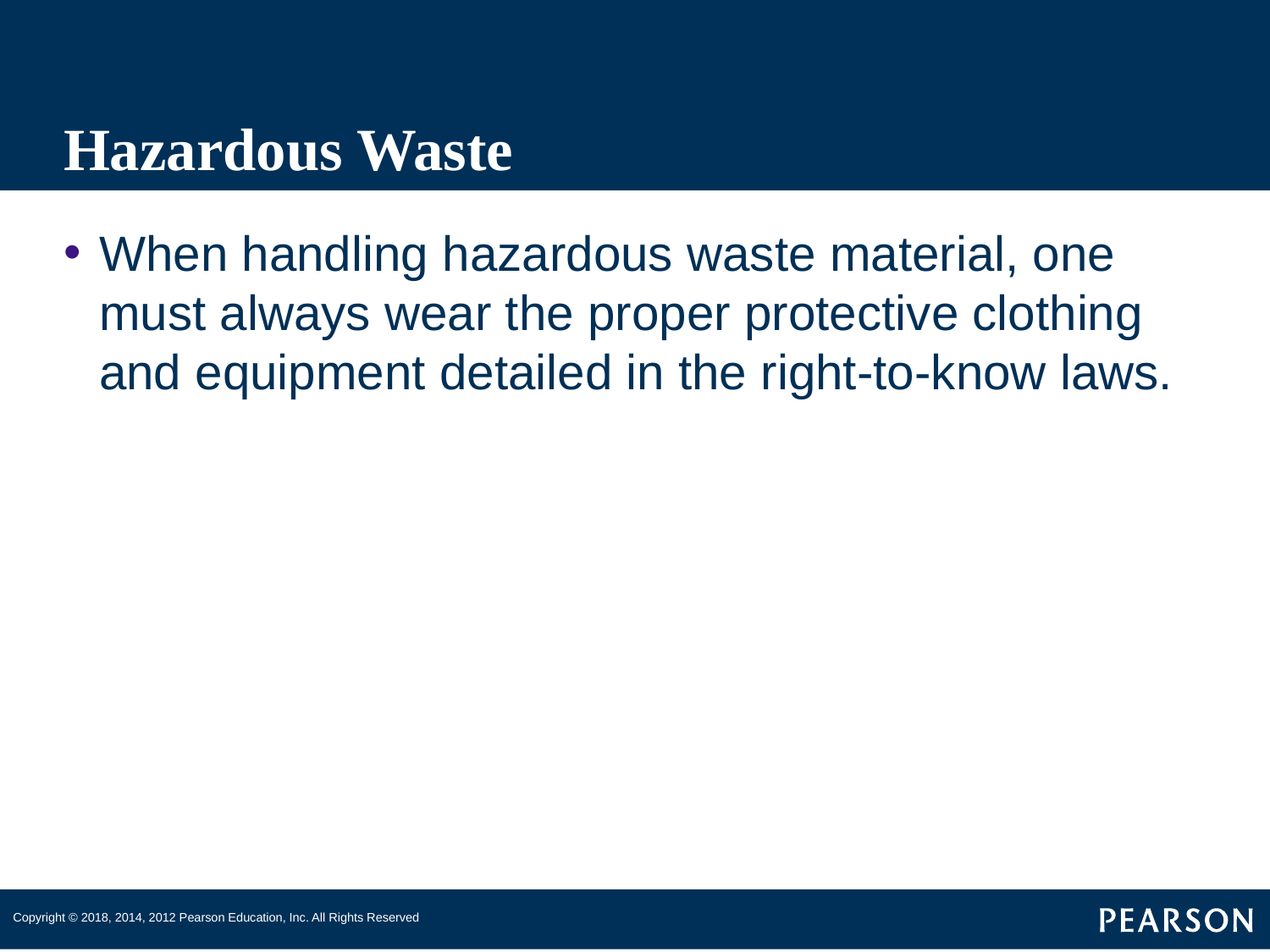

# Hazardous Waste
When handling hazardous waste material, one must always wear the proper protective clothing and equipment detailed in the right-to-know laws.